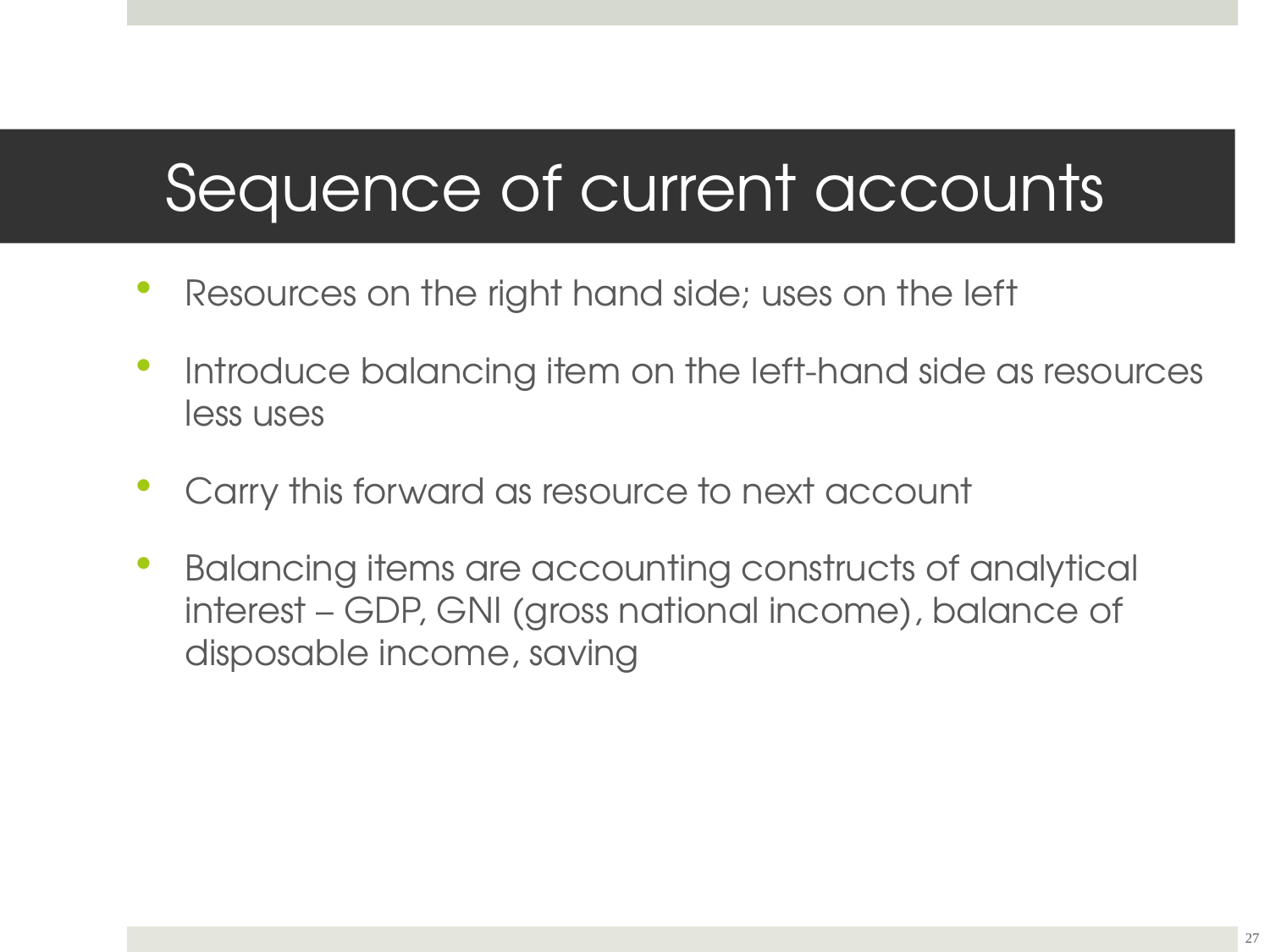

Sequence of current accounts
Resources on the right hand side; uses on the left
Introduce balancing item on the left-hand side as resources less uses
Carry this forward as resource to next account
Balancing items are accounting constructs of analytical interest – GDP, GNI (gross national income), balance of disposable income, saving

27